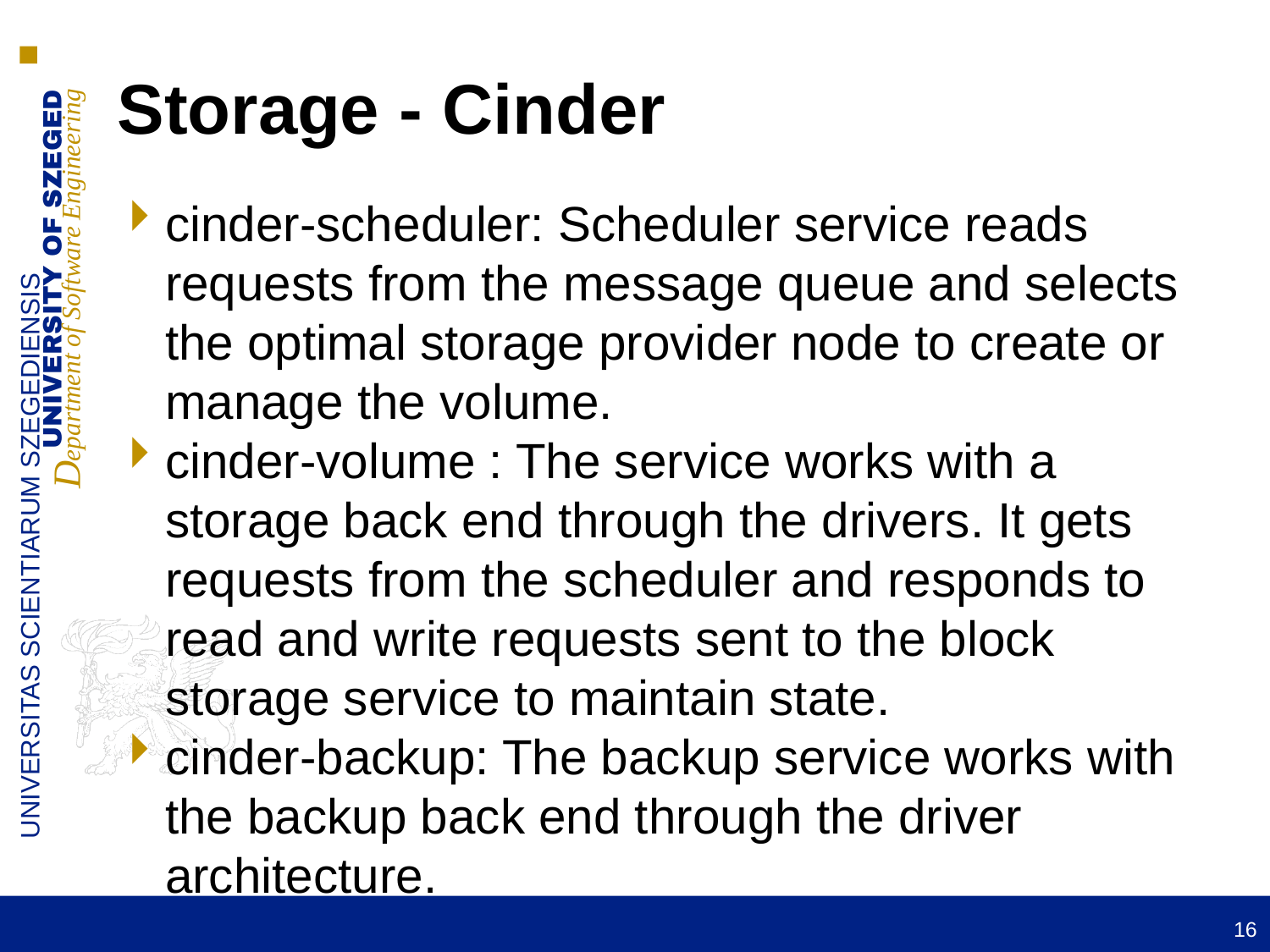

Storage - Cinder
cinder-scheduler: Scheduler service reads requests from the message queue and selects the optimal storage provider node to create or manage the volume.
cinder-volume : The service works with a storage back end through the drivers. It gets requests from the scheduler and responds to read and write requests sent to the block storage service to maintain state.
cinder-backup: The backup service works with the backup back end through the driver architecture.

16